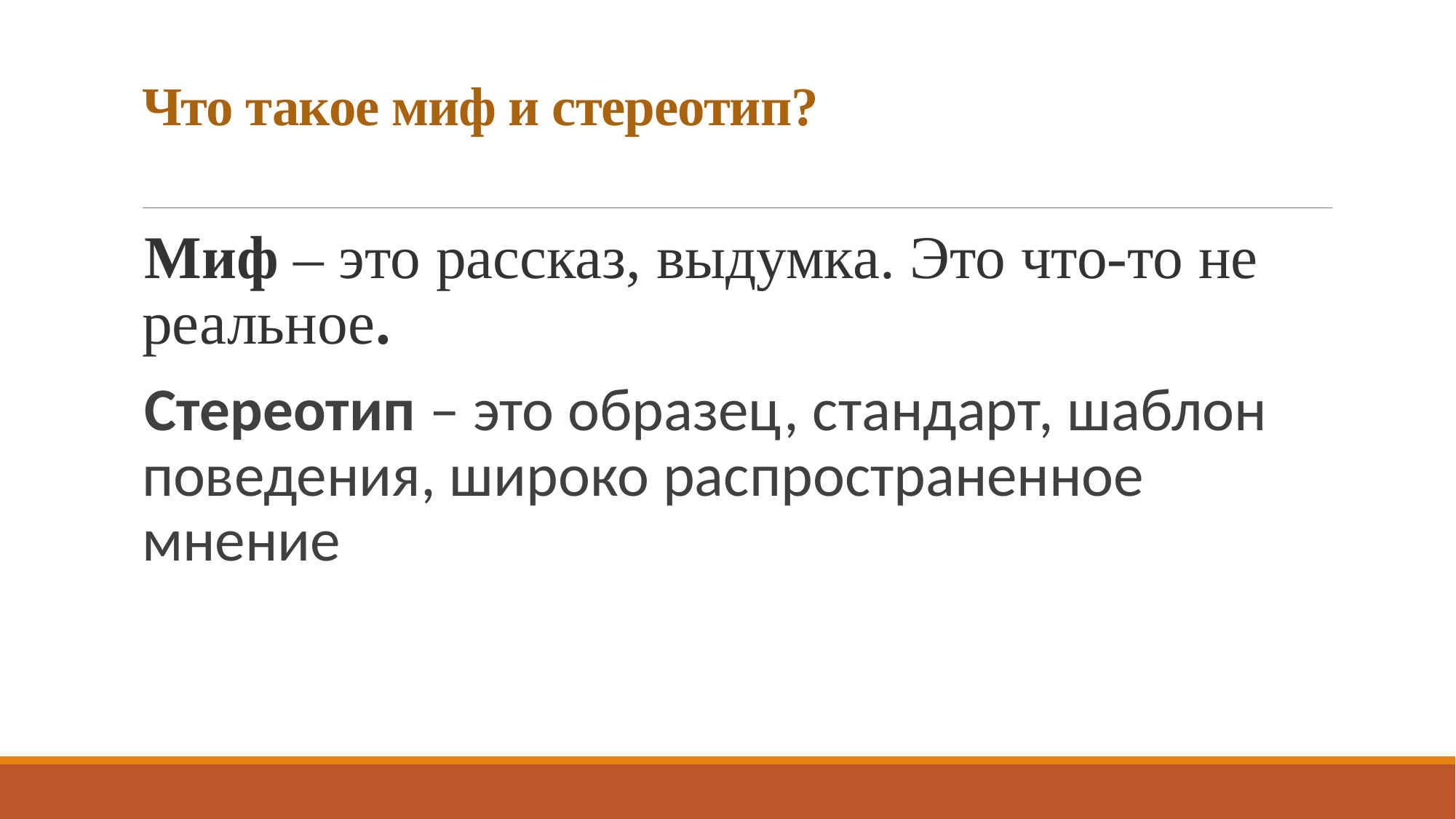

# Что такое миф и стереотип?
Миф – это рассказ, выдумка. Это что-то не реальное.
Стереотип – это образец, стандарт, шаблон поведения, широко распространенное мнение